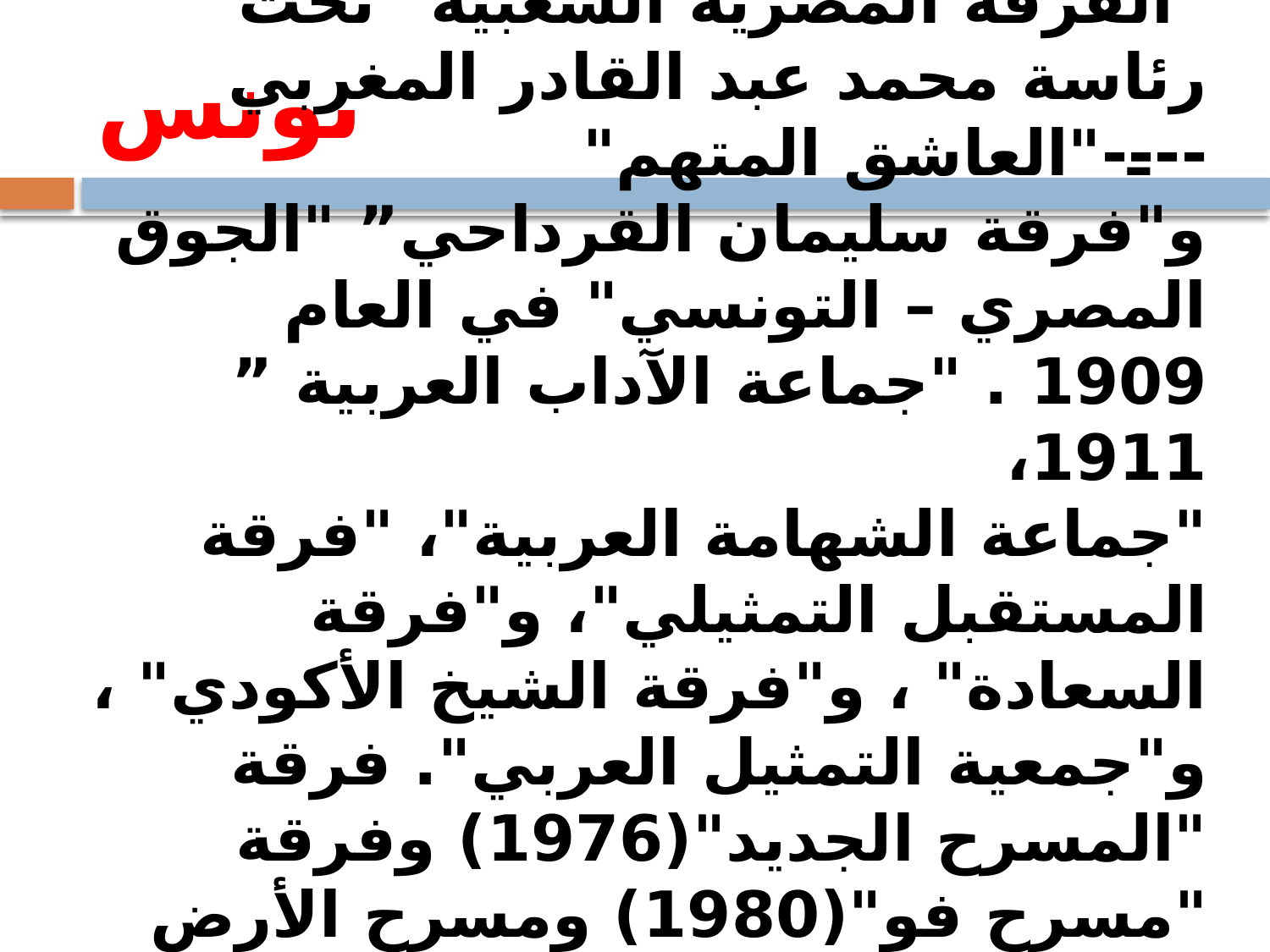

# تونس
"الفرقة المصرية الشعبية" تحت رئاسة محمد عبد القادر المغربي ----"العاشق المتهم"
و"فرقة سليمان القرداحي” "الجوق المصري – التونسي" في العام 1909 . "جماعة الآداب العربية ” 1911،
"جماعة الشهامة العربية"، "فرقة المستقبل التمثيلي"، و"فرقة السعادة" ، و"فرقة الشيخ الأكودي" ، و"جمعية التمثيل العربي". فرقة "المسرح الجديد"(1976) وفرقة "مسرح فو"(1980) ومسرح الأرض (1981)  فرقة "مسرح الأرض"(1984) ومسرح المثلث (1985)غيرها.